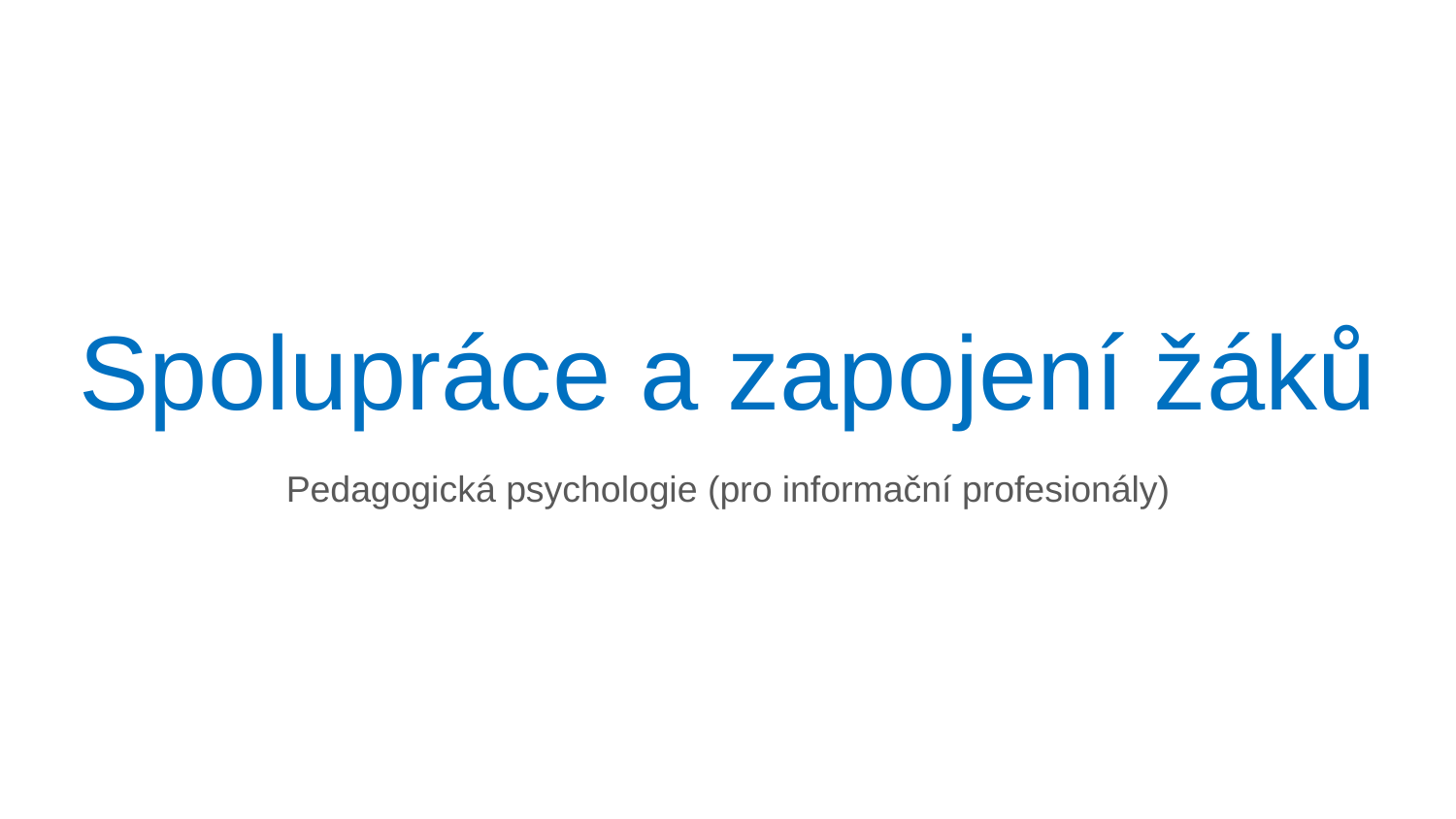

# Spolupráce a zapojení žáků
Pedagogická psychologie (pro informační profesionály)